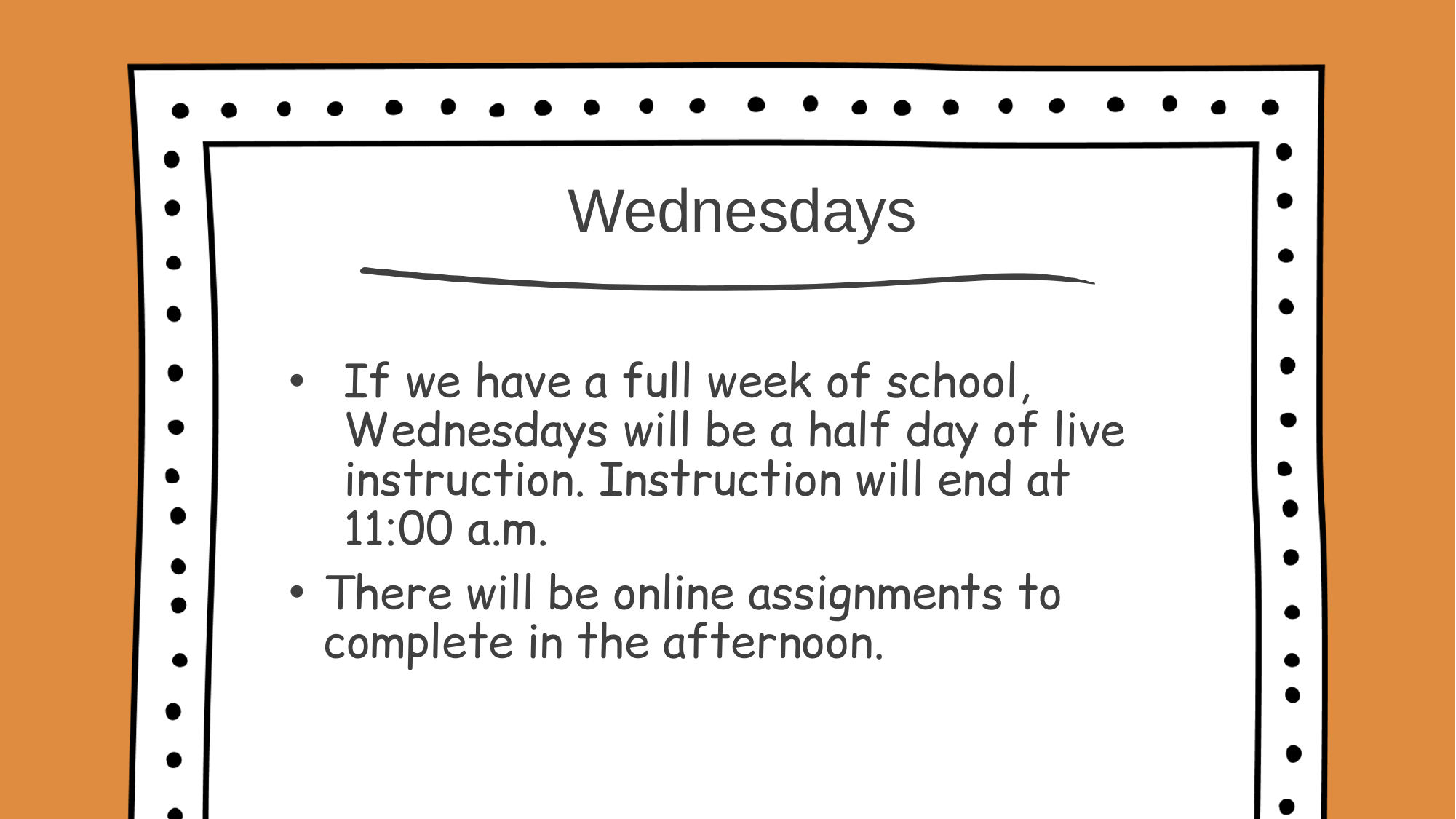

# Wednesdays
If we have a full week of school, Wednesdays will be a half day of live instruction. Instruction will end at 11:00 a.m.
There will be online assignments to complete in the afternoon.